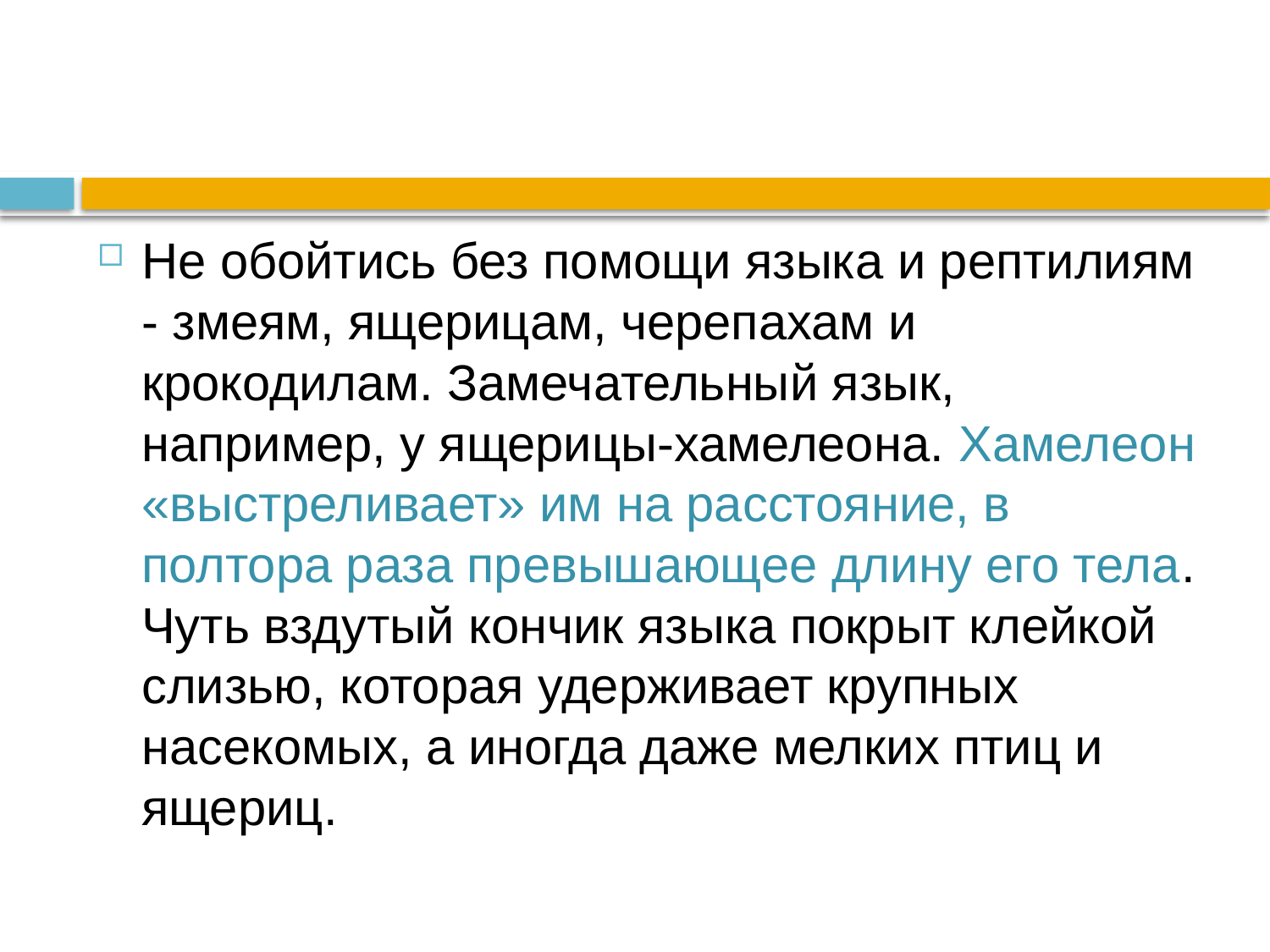

Не обойтись без помощи языка и рептилиям - змеям, ящерицам, черепахам и крокодилам. Замечательный язык, например, у ящерицы-хамелеона. Хамелеон «выстреливает» им на расстояние, в полтора раза превышающее длину его тела. Чуть вздутый кончик языка покрыт клейкой слизью, которая удерживает крупных насекомых, а иногда даже мелких птиц и ящериц.